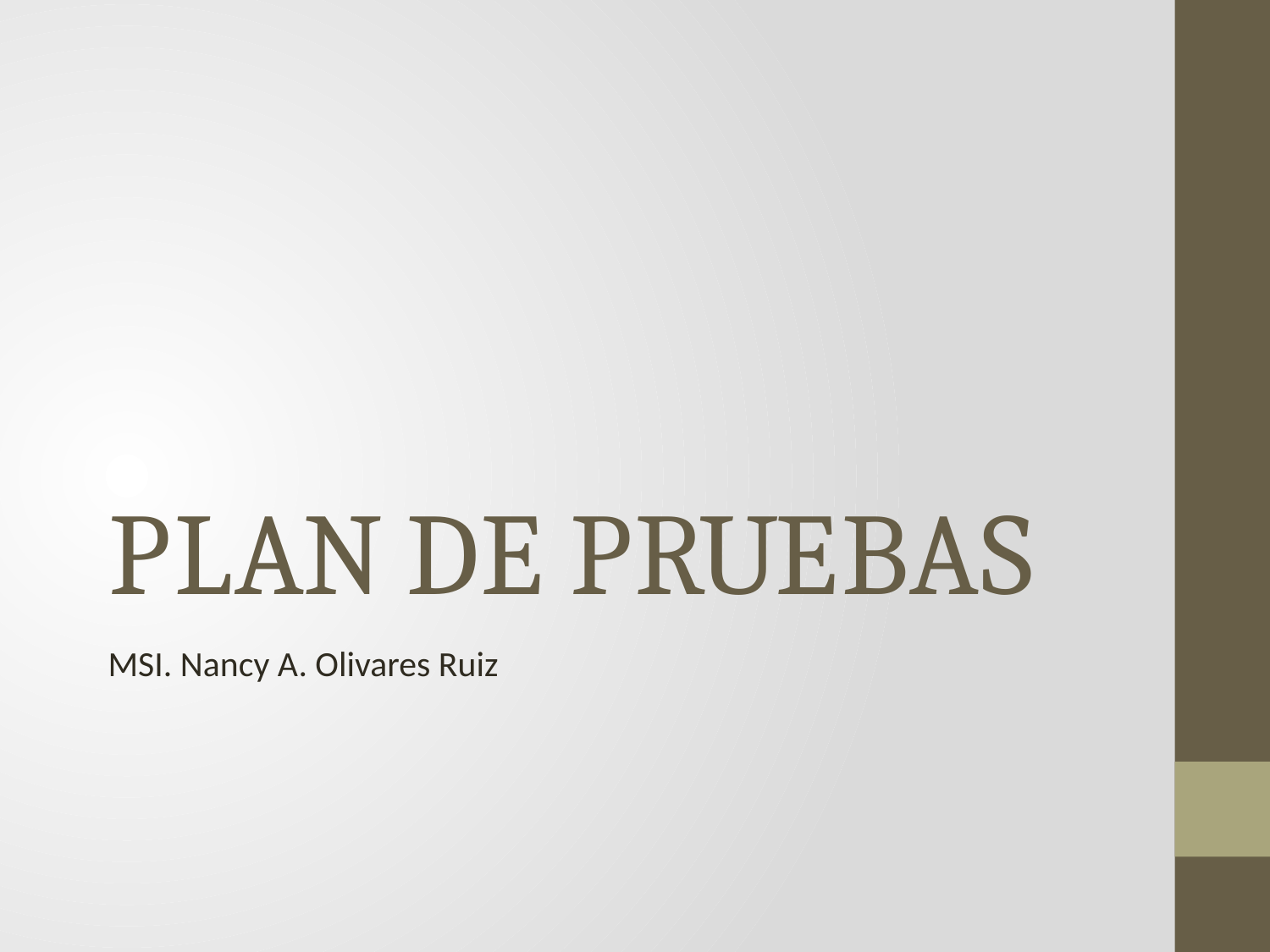

# PLAN DE PRUEBAS
MSI. Nancy A. Olivares Ruiz